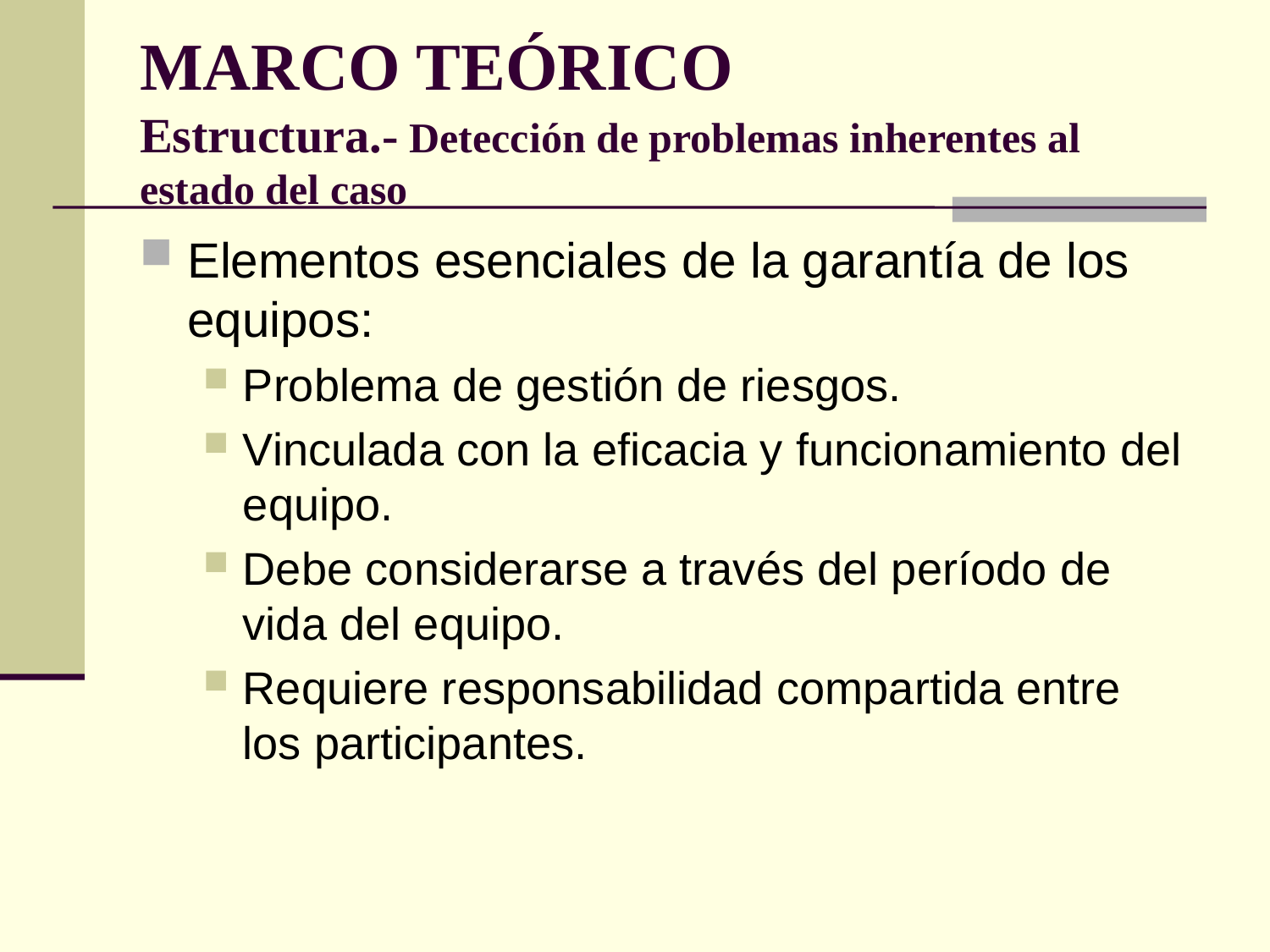

# MARCO TEÓRICO Estructura.- Detección de problemas inherentes al estado del caso
Elementos esenciales de la garantía de los equipos:
Problema de gestión de riesgos.
Vinculada con la eficacia y funcionamiento del equipo.
Debe considerarse a través del período de vida del equipo.
Requiere responsabilidad compartida entre los participantes.